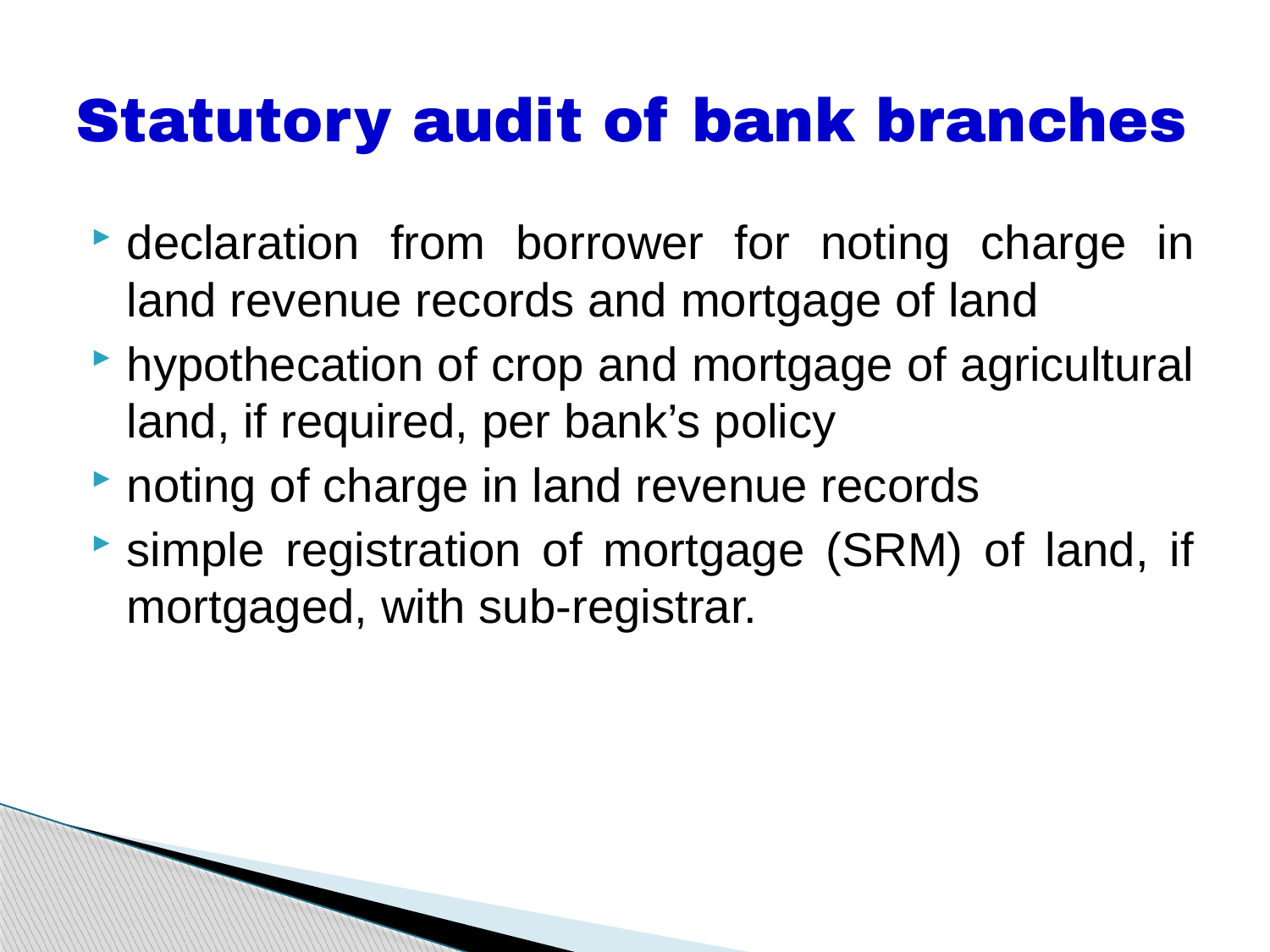

# Statutory audit of bank branches
declaration from borrower for noting charge in land revenue records and mortgage of land
hypothecation of crop and mortgage of agricultural land, if required, per bank’s policy
noting of charge in land revenue records
simple registration of mortgage (SRM) of land, if mortgaged, with sub-registrar.